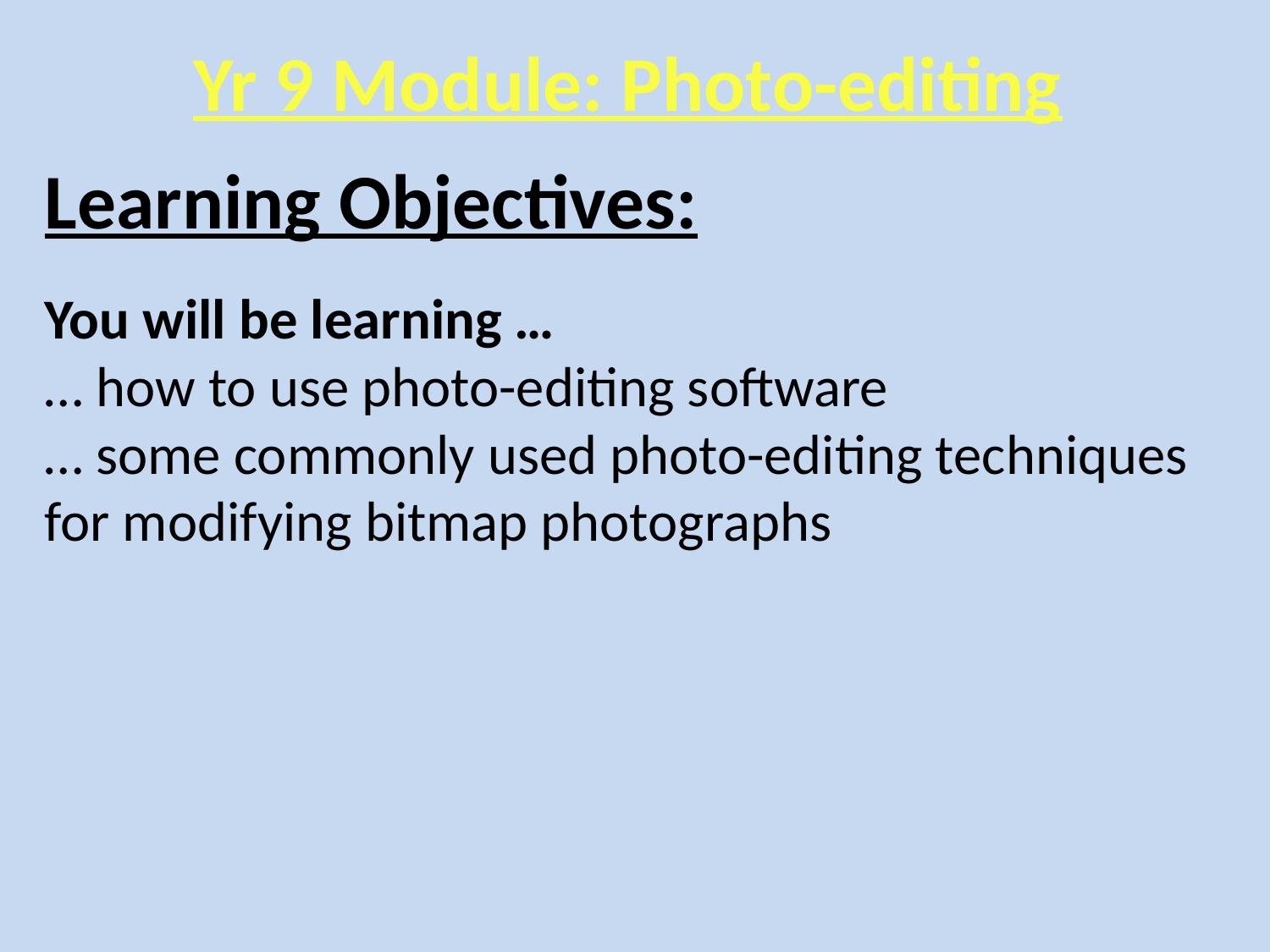

# Yr 9 Module: Photo-editing
Learning Objectives:

You will be learning …
… how to use photo-editing software
… some commonly used photo-editing techniques for modifying bitmap photographs